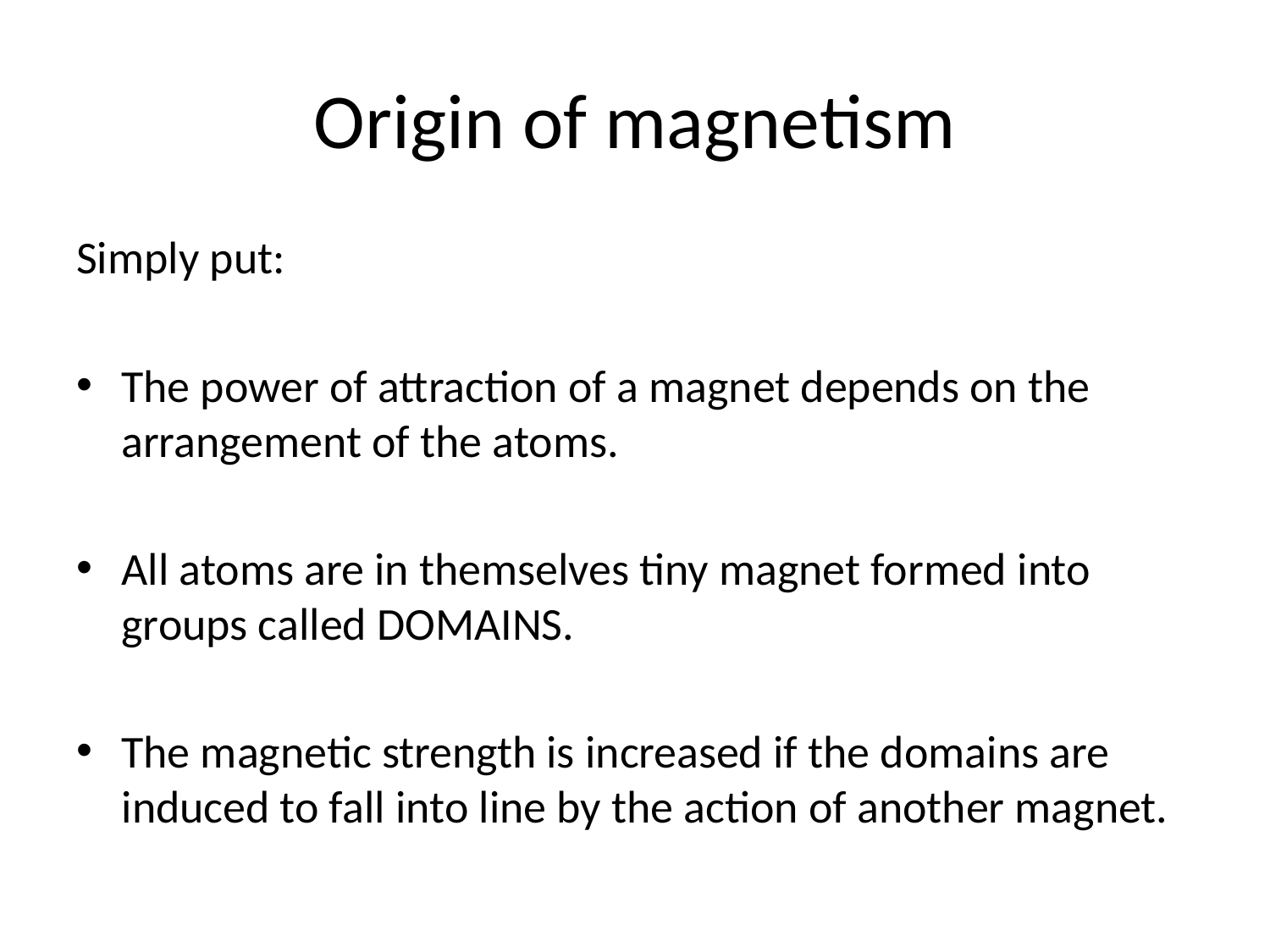

# Origin of magnetism
Simply put:

The power of attraction of a magnet depends on the arrangement of the atoms.

All atoms are in themselves tiny magnet formed into groups called DOMAINS.

The magnetic strength is increased if the domains are induced to fall into line by the action of another magnet.